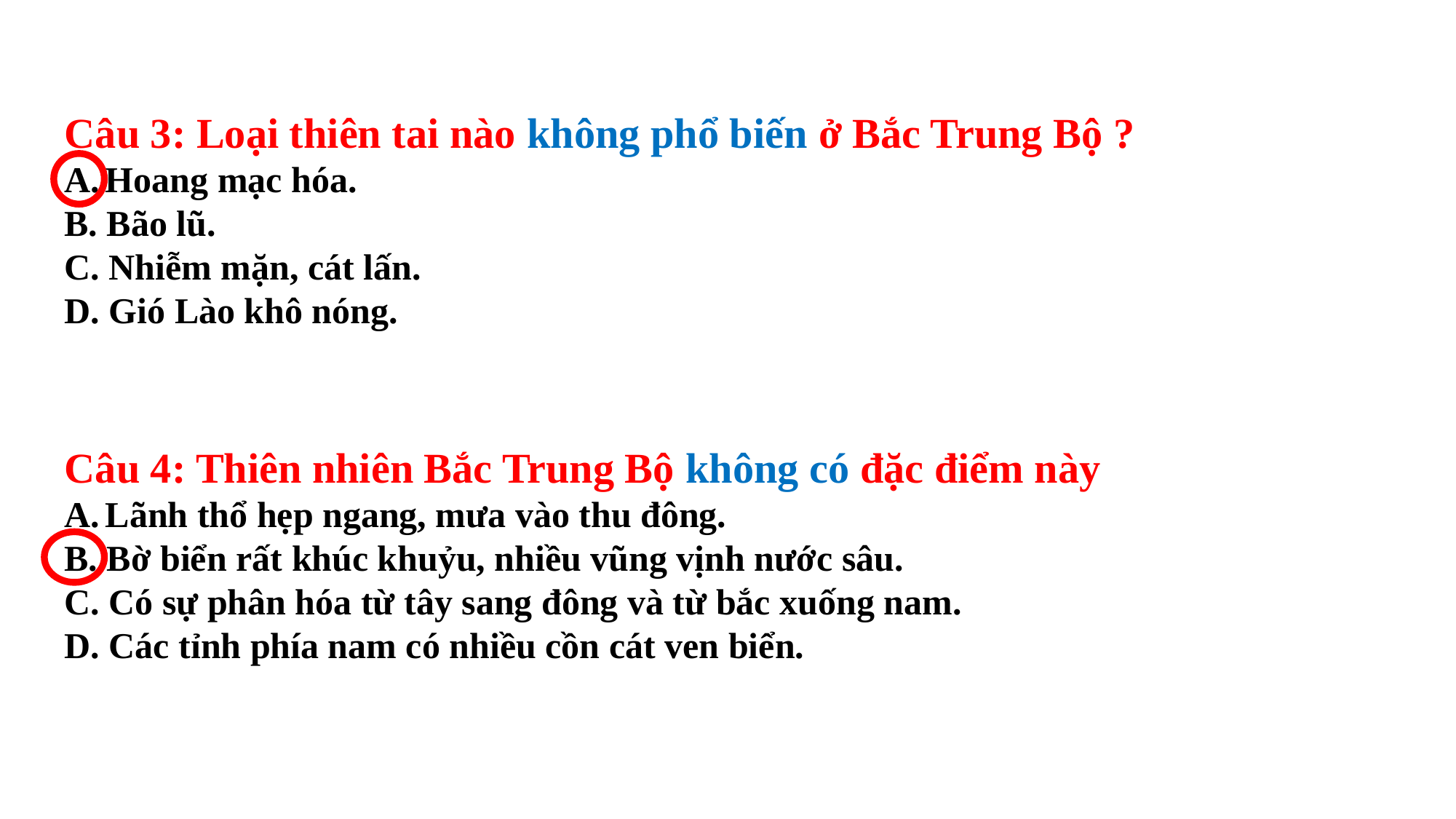

Câu 3: Loại thiên tai nào không phổ biến ở Bắc Trung Bộ ?
Hoang mạc hóa.
B. Bão lũ.
C. Nhiễm mặn, cát lấn.
D. Gió Lào khô nóng.

Câu 4: Thiên nhiên Bắc Trung Bộ không có đặc điểm này
Lãnh thổ hẹp ngang, mưa vào thu đông.
B. Bờ biển rất khúc khuỷu, nhiều vũng vịnh nước sâu.
C. Có sự phân hóa từ tây sang đông và từ bắc xuống nam.
D. Các tỉnh phía nam có nhiều cồn cát ven biển.